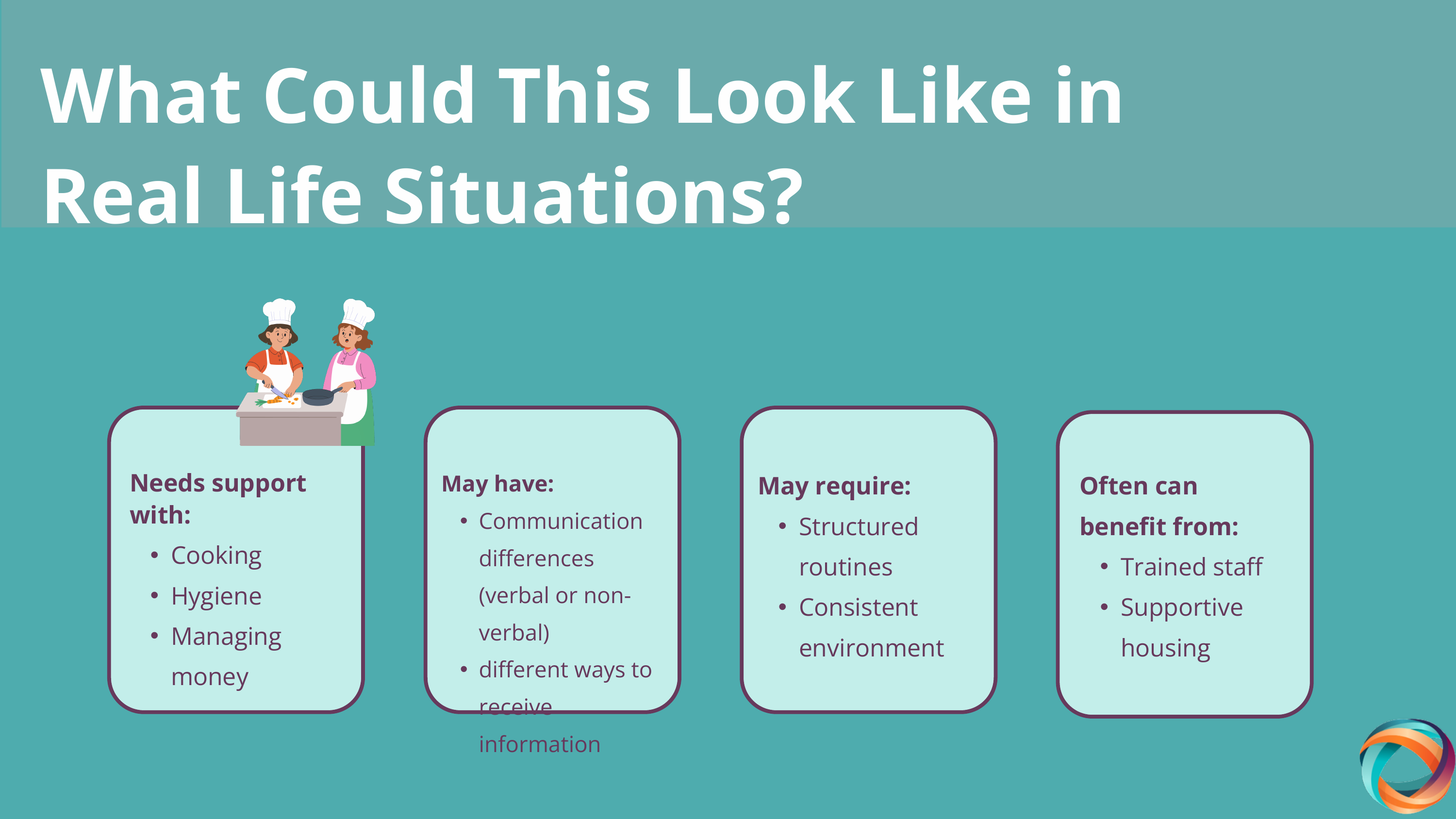

What Could This Look Like in
Real Life Situations?

May have:
Communication differences (verbal or non-verbal)
different ways to receive information

May require:
Structured routines
Consistent environment

Often can benefit from:
Trained staff
Supportive housing

Needs support with:
Cooking
Hygiene
Managing money